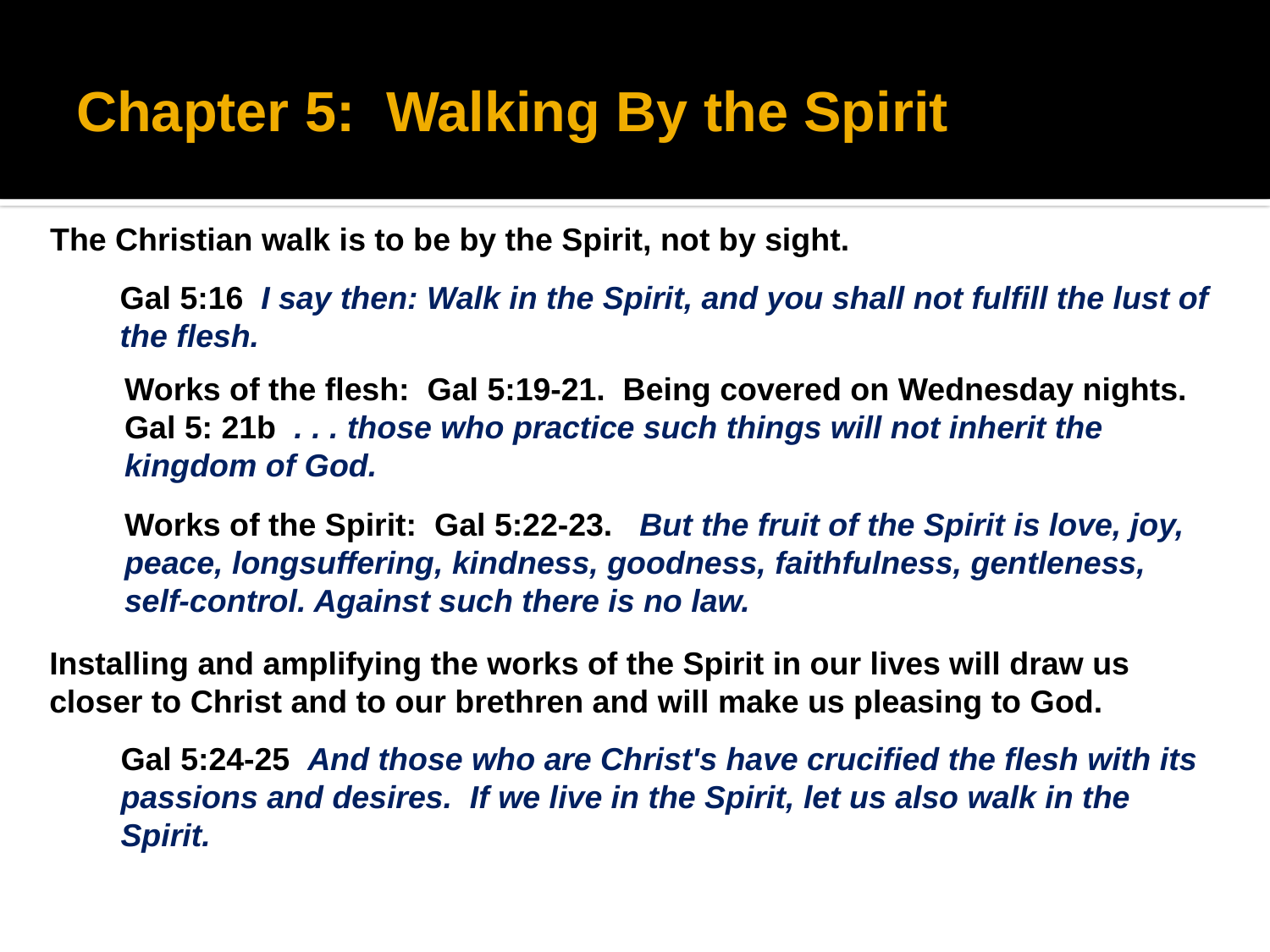

# Chapter 5:  Walking By the Spirit
The Christian walk is to be by the Spirit, not by sight.
Gal 5:16  I say then: Walk in the Spirit, and you shall not fulfill the lust of the flesh.
Works of the flesh:  Gal 5:19-21.  Being covered on Wednesday nights.
Gal 5: 21b  . . . those who practice such things will not inherit the kingdom of God.

Works of the Spirit:  Gal 5:22-23.   But the fruit of the Spirit is love, joy, peace, longsuffering, kindness, goodness, faithfulness, gentleness, self-control. Against such there is no law.

Installing and amplifying the works of the Spirit in our lives will draw us closer to Christ and to our brethren and will make us pleasing to God.
Gal 5:24-25  And those who are Christ's have crucified the flesh with its passions and desires.  If we live in the Spirit, let us also walk in the Spirit.